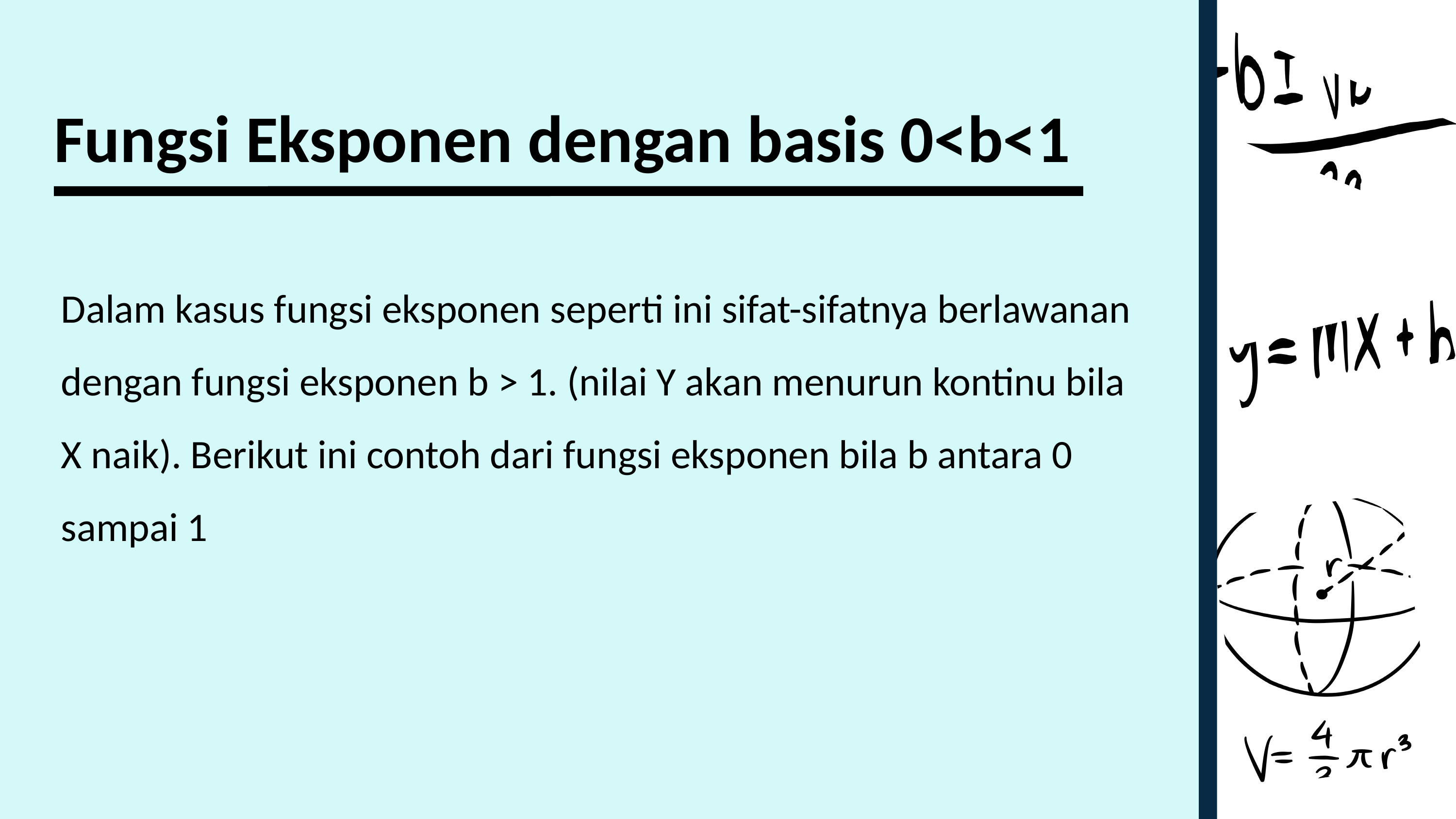

Fungsi Eksponen dengan basis 0<b<1

Dalam kasus fungsi eksponen seperti ini sifat-sifatnya berlawanan dengan fungsi eksponen b > 1. (nilai Y akan menurun kontinu bila X naik). Berikut ini contoh dari fungsi eksponen bila b antara 0 sampai 1